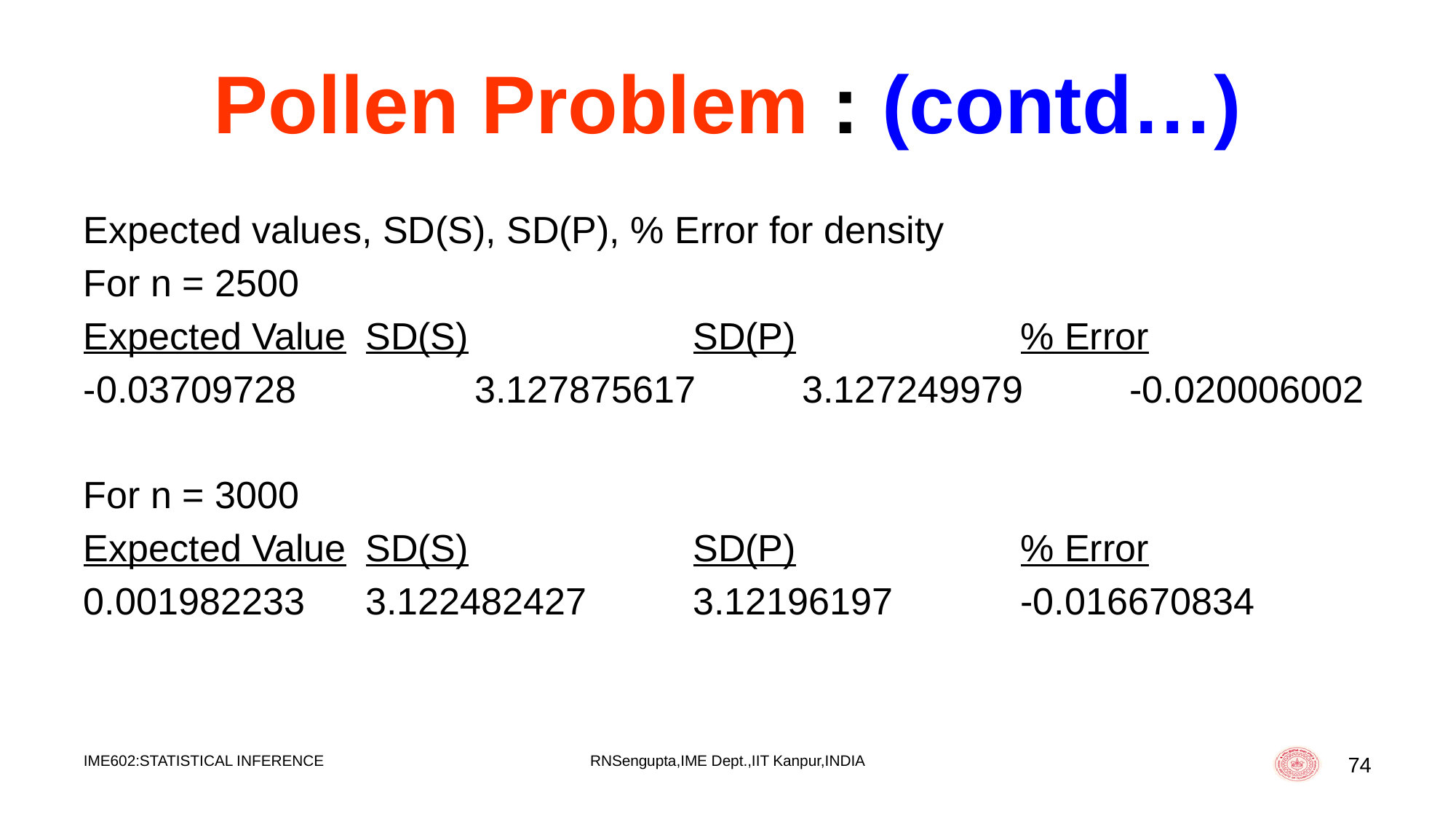

# Pollen Problem : (contd…)
Expected values, SD(S), SD(P), % Error for density
For n = 2500
Expected Value	SD(S)			SD(P)			% Error
-0.03709728		3.127875617	3.127249979	-0.020006002

For n = 3000
Expected Value	SD(S)			SD(P)			% Error
0.001982233	3.122482427	3.12196197		-0.016670834
IME602:STATISTICAL INFERENCE
RNSengupta,IME Dept.,IIT Kanpur,INDIA
74